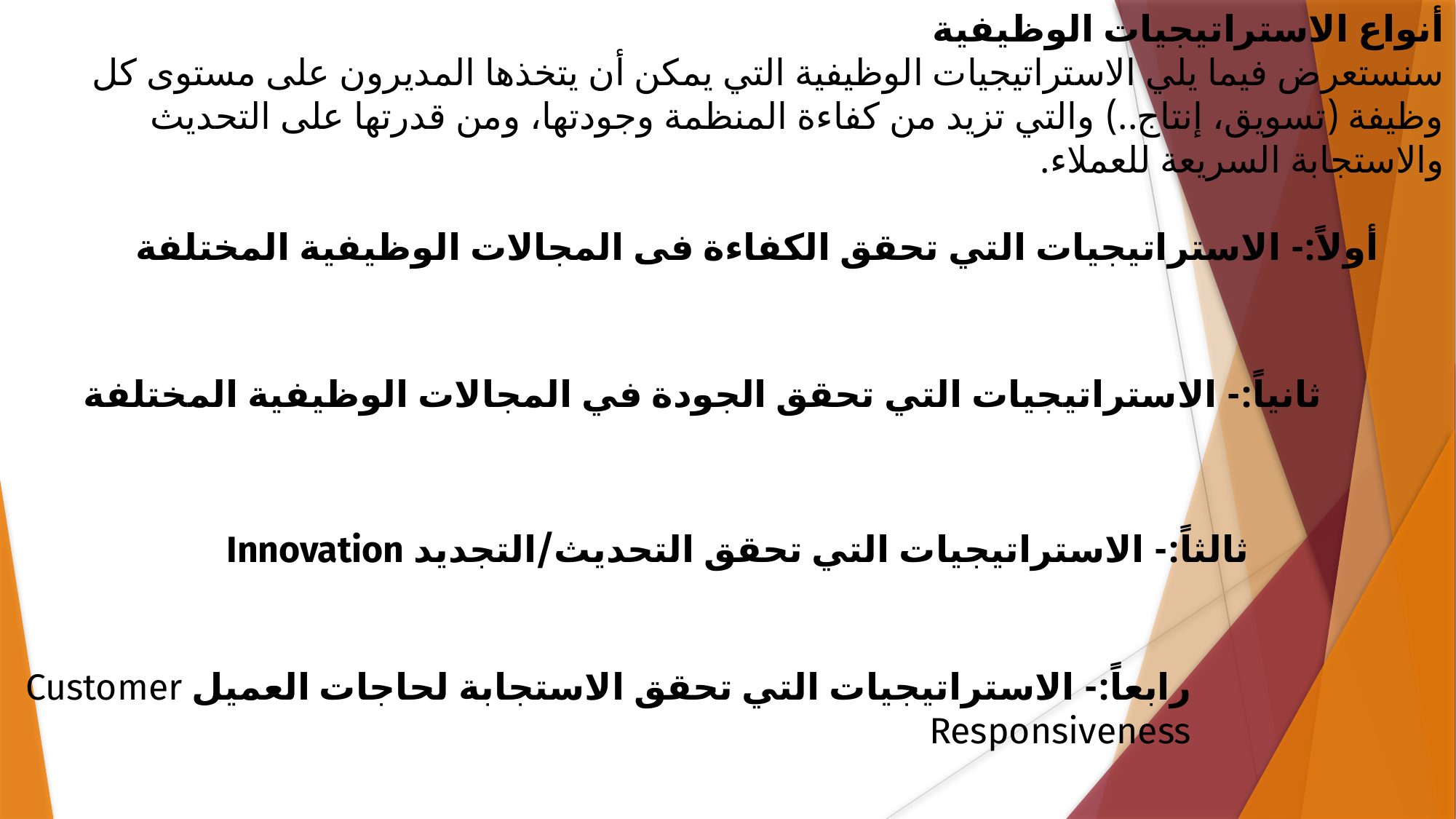

أنواع الاستراتيجيات الوظيفية
سنستعرض فيما يلي الاستراتيجيات الوظيفية التي يمكن أن يتخذها المديرون على مستوى كل وظيفة (تسويق، إنتاج..) والتي تزيد من كفاءة المنظمة وجودتها، ومن قدرتها على التحديث والاستجابة السريعة للعملاء.

       أولاً:- الاستراتيجيات التي تحقق الكفاءة فى المجالات الوظيفية المختلفة

ثانياً:- الاستراتيجيات التي تحقق الجودة في المجالات الوظيفية المختلفة

ثالثاً:- الاستراتيجيات التي تحقق التحديث/التجديد Innovation
رابعاً:- الاستراتيجيات التي تحقق الاستجابة لحاجات العميل Customer Responsiveness